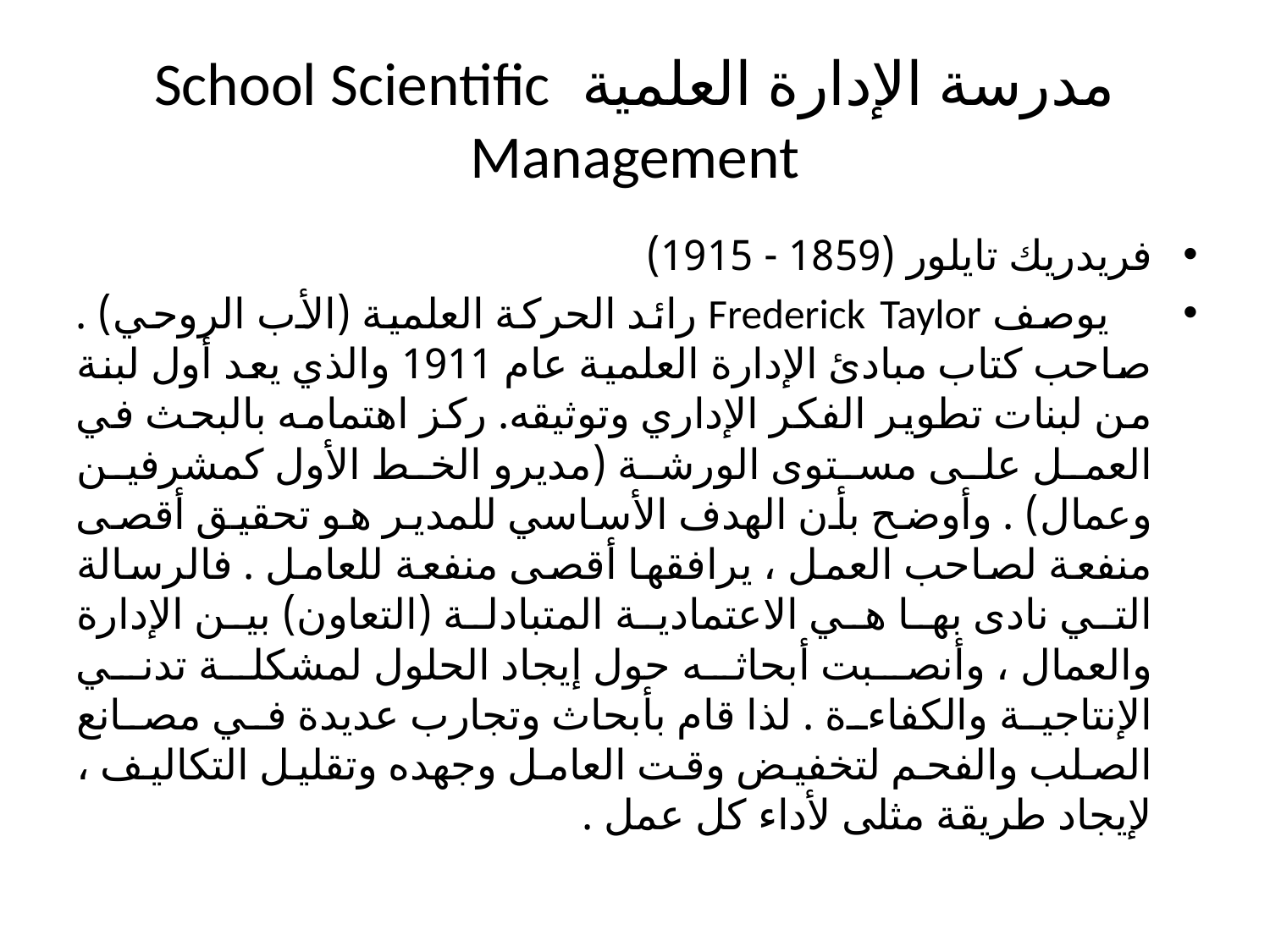

# مدرسة الإدارة العلمية  School Scientific Management
فريدريك تايلور (1859 - 1915)
    يوصف Frederick Taylor رائد الحركة العلمية (الأب الروحي) . صاحب كتاب مبادئ الإدارة العلمية عام 1911 والذي يعد أول لبنة من لبنات تطوير الفكر الإداري وتوثيقه. ركز اهتمامه بالبحث في العمل على مستوى الورشة (مديرو الخط الأول كمشرفين وعمال) . وأوضح بأن الهدف الأساسي للمدير هو تحقيق أقصى منفعة لصاحب العمل ، يرافقها أقصى منفعة للعامل . فالرسالة التي نادى بها هي الاعتمادية المتبادلة (التعاون) بين الإدارة والعمال ، وأنصبت أبحاثه حول إيجاد الحلول لمشكلة تدني الإنتاجية والكفاءة . لذا قام بأبحاث وتجارب عديدة في مصانع الصلب والفحم لتخفيض وقت العامل وجهده وتقليل التكاليف ، لإيجاد طريقة مثلى لأداء كل عمل .